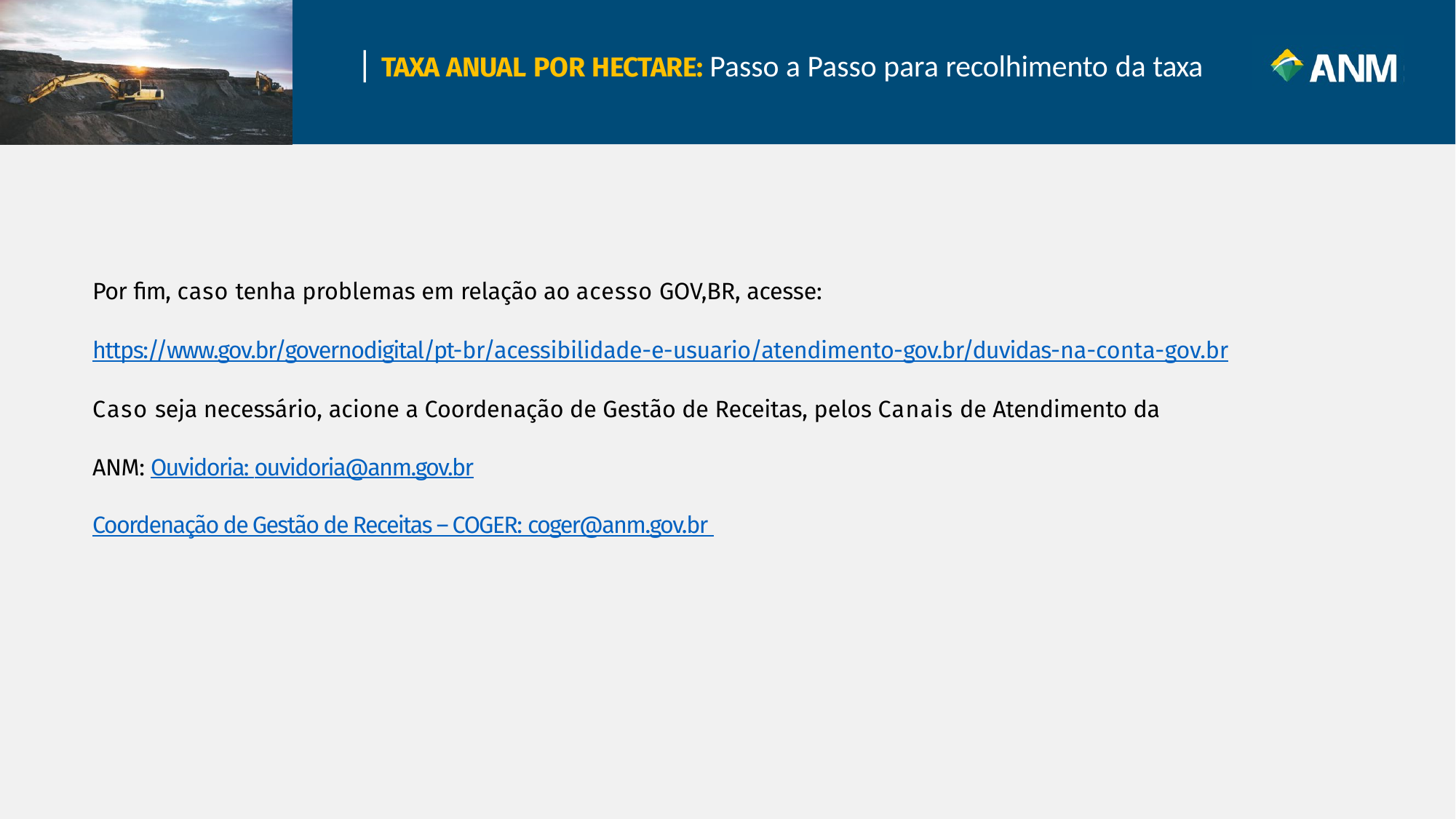

# | TAXA ANUAL POR HECTARE: Passo a Passo para recolhimento da taxa
Por fim, caso tenha problemas em relação ao acesso GOV,BR, acesse:

https://www.gov.br/governodigital/pt-br/acessibilidade-e-usuario/atendimento-gov.br/duvidas-na-conta-gov.br
Caso seja necessário, acione a Coordenação de Gestão de Receitas, pelos Canais de Atendimento da ANM: Ouvidoria: ouvidoria@anm.gov.br
Coordenação de Gestão de Receitas – COGER: coger@anm.gov.br